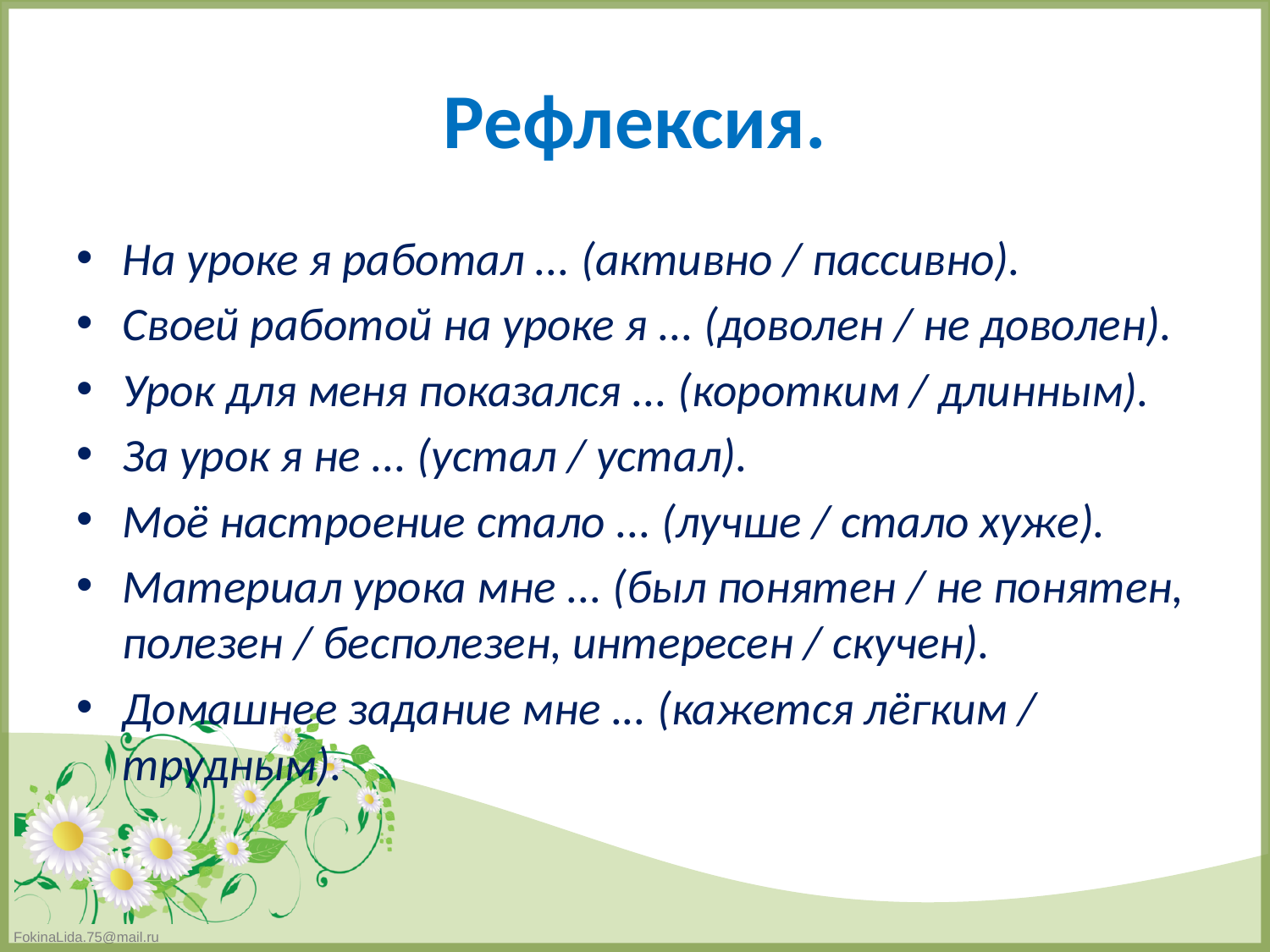

# Рефлексия.
На уроке я работал ... (активно / пассивно).
Своей работой на уроке я ... (доволен / не доволен).
Урок для меня показался ... (коротким / длинным).
За урок я не ... (устал / устал).
Моё настроение стало ... (лучше / стало хуже).
Материал урока мне ... (был понятен / не понятен, полезен / бесполезен, интересен / скучен).
Домашнее задание мне ... (кажется лёгким / трудным).